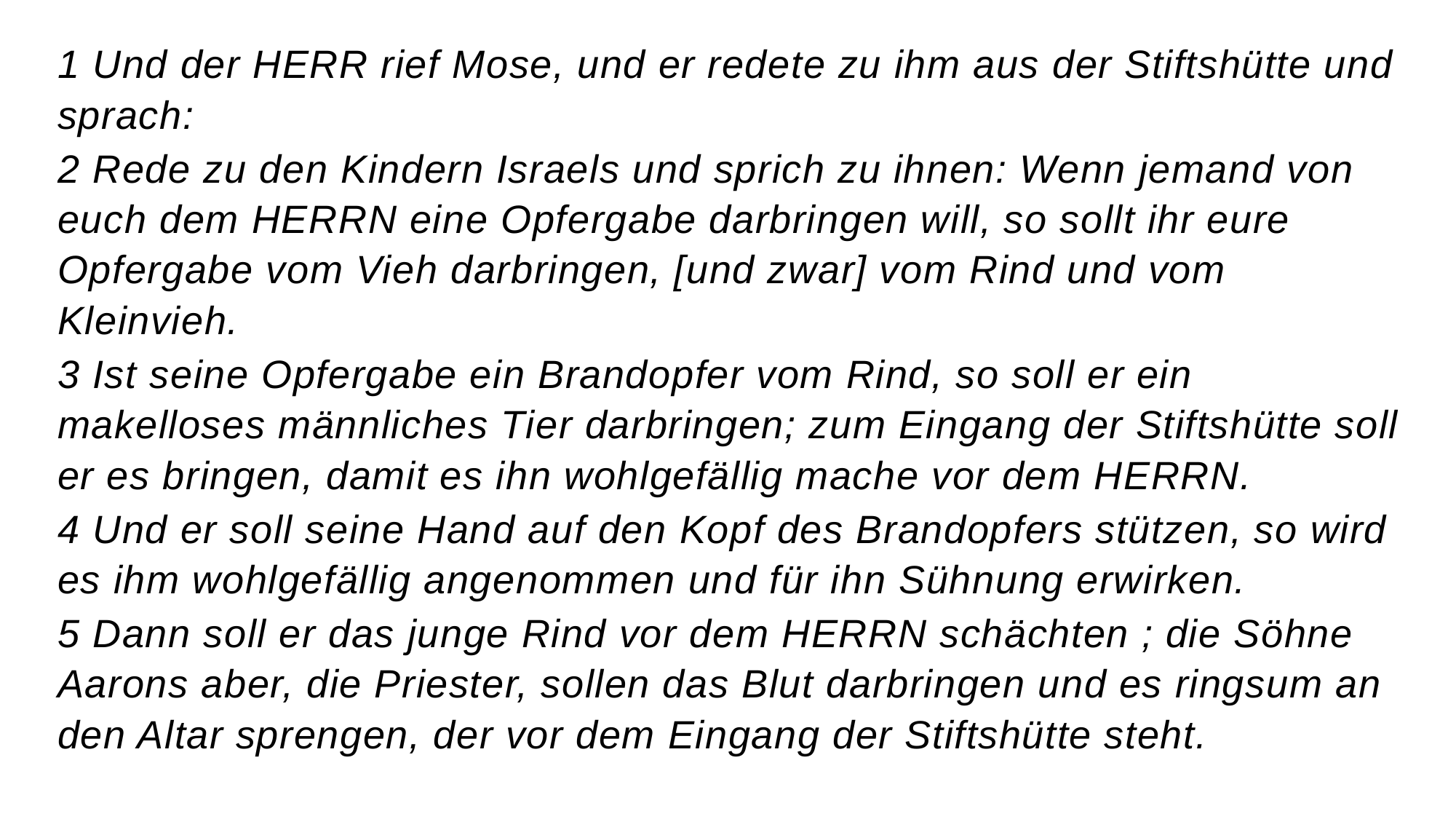

1 Und der HERR rief Mose, und er redete zu ihm aus der Stiftshütte und sprach:
2 Rede zu den Kindern Israels und sprich zu ihnen: Wenn jemand von euch dem HERRN eine Opfergabe darbringen will, so sollt ihr eure Opfergabe vom Vieh darbringen, [und zwar] vom Rind und vom Kleinvieh.
3 Ist seine Opfergabe ein Brandopfer vom Rind, so soll er ein makelloses männliches Tier darbringen; zum Eingang der Stiftshütte soll er es bringen, damit es ihn wohlgefällig mache vor dem HERRN.
4 Und er soll seine Hand auf den Kopf des Brandopfers stützen, so wird es ihm wohlgefällig angenommen und für ihn Sühnung erwirken.
5 Dann soll er das junge Rind vor dem HERRN schächten ; die Söhne Aarons aber, die Priester, sollen das Blut darbringen und es ringsum an den Altar sprengen, der vor dem Eingang der Stiftshütte steht.